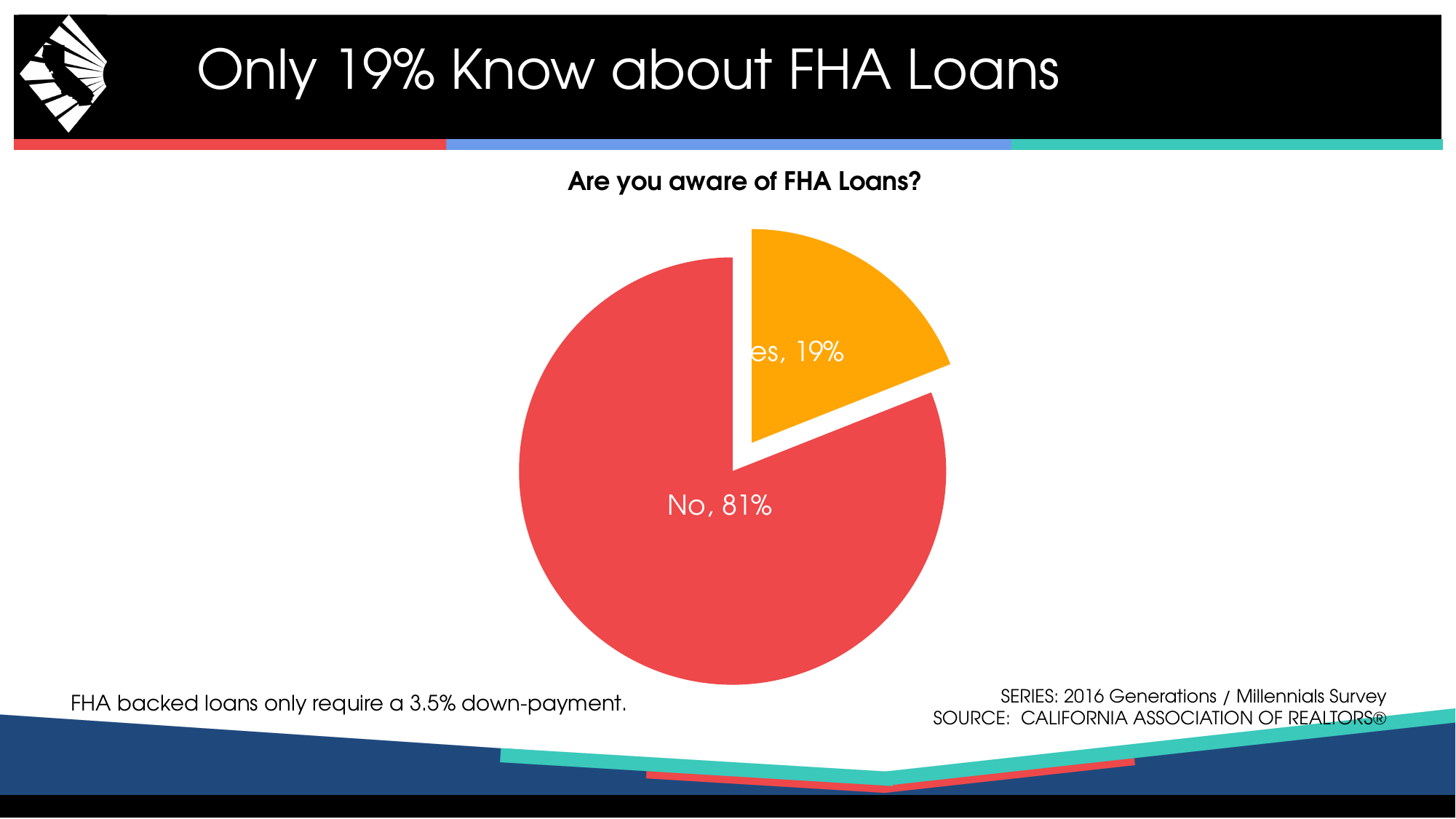

# Only 19% Know about FHA Loans

### Chart: Are you aware of FHA Loans?

| Category | Series 1 |
|---|---|
| No | 0.19 |
SERIES: 2016 Generations / Millennials Survey
SOURCE:  CALIFORNIA ASSOCIATION OF REALTORS®
FHA backed loans only require a 3.5% down-payment.